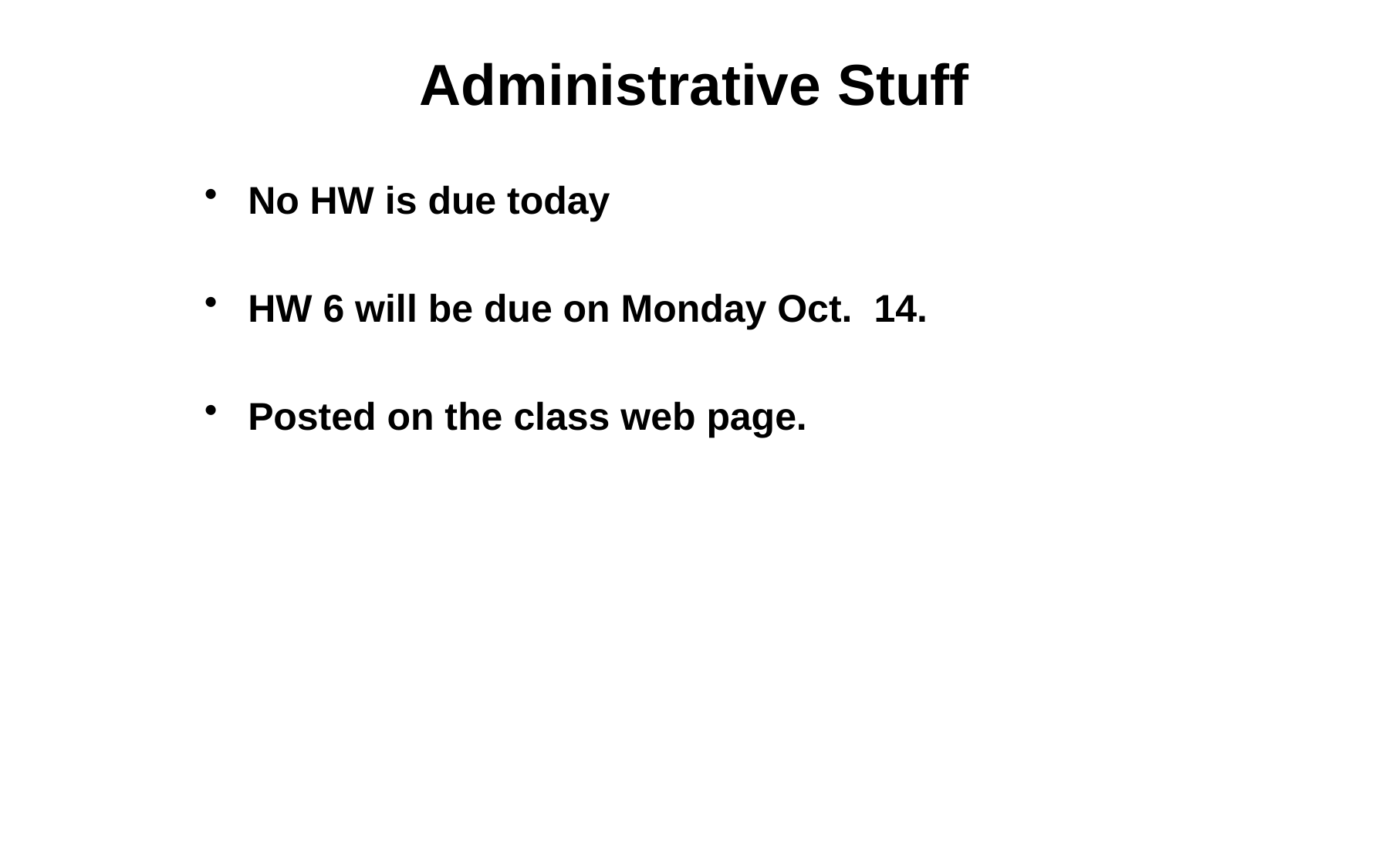

# Administrative Stuff

No HW is due today

HW 6 will be due on Monday Oct.  14.

Posted on the class web page.